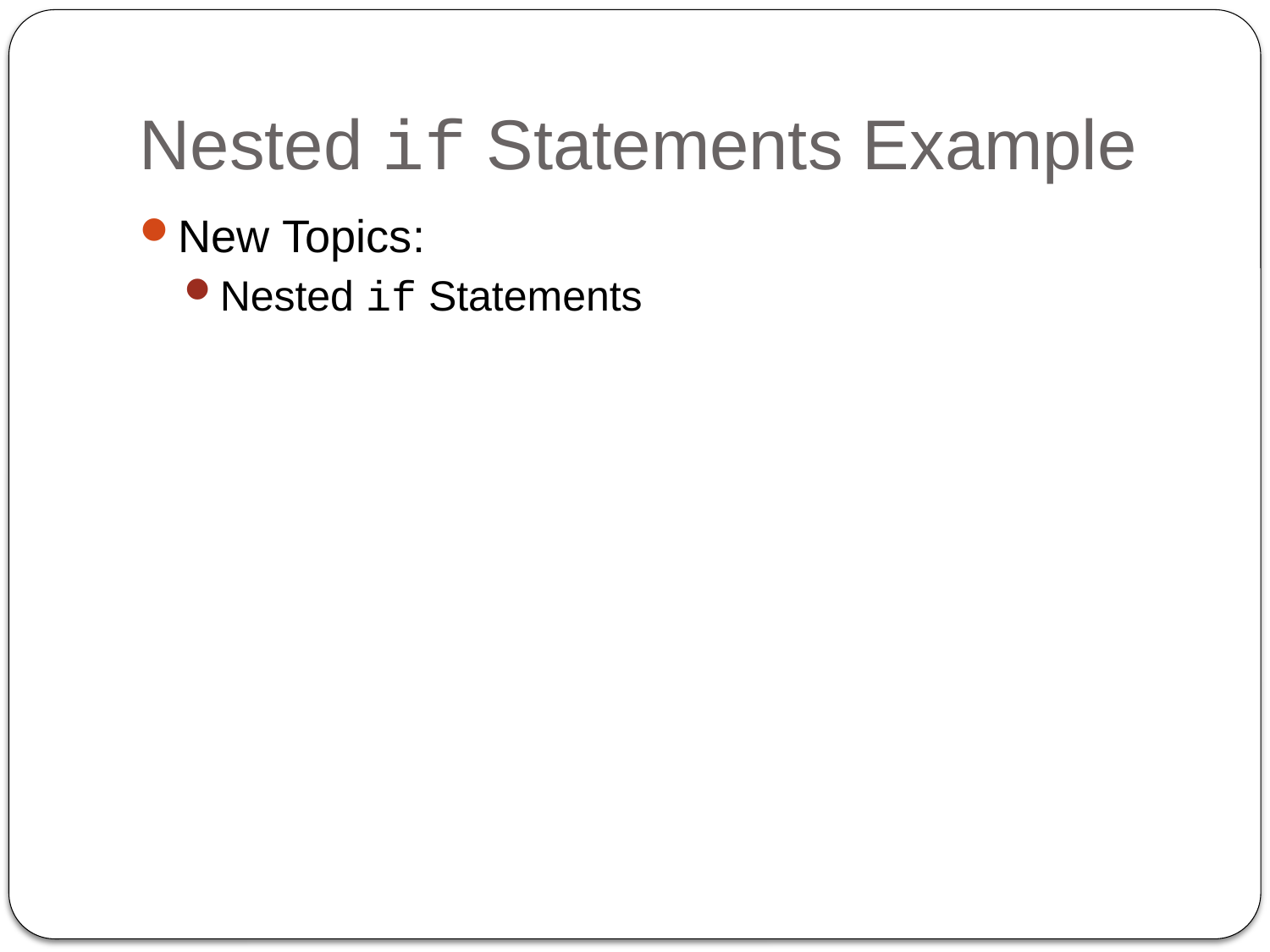

# Nested if Statements Example
New Topics:
Nested if Statements